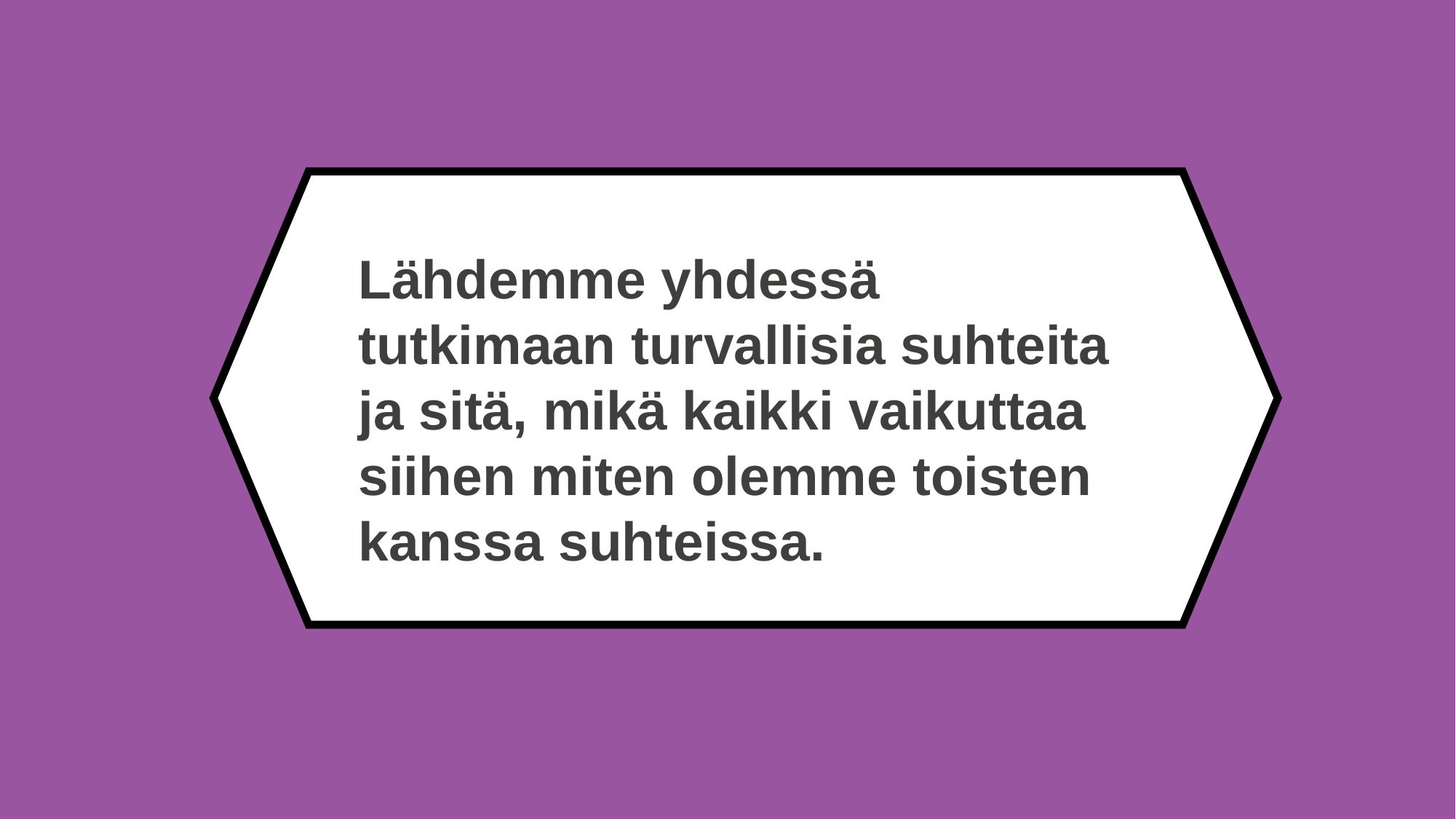

Lähdemme yhdessä tutkimaan turvallisia suhteita ja sitä, mikä kaikki vaikuttaa siihen miten olemme toisten kanssa suhteissa.